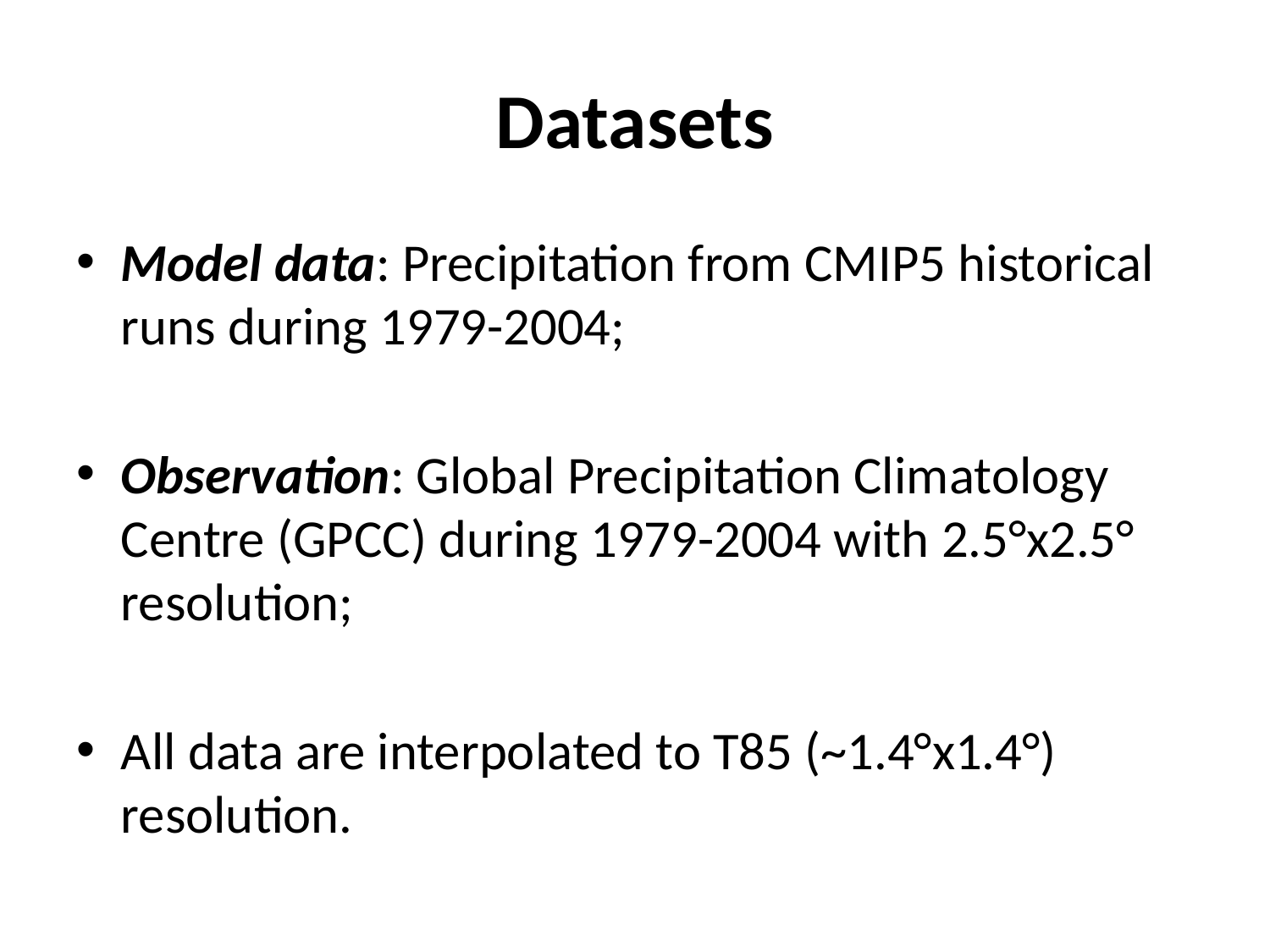

# Datasets
Model data: Precipitation from CMIP5 historical runs during 1979-2004;

Observation: Global Precipitation Climatology Centre (GPCC) during 1979-2004 with 2.5°x2.5° resolution;

All data are interpolated to T85 (~1.4°x1.4°) resolution.